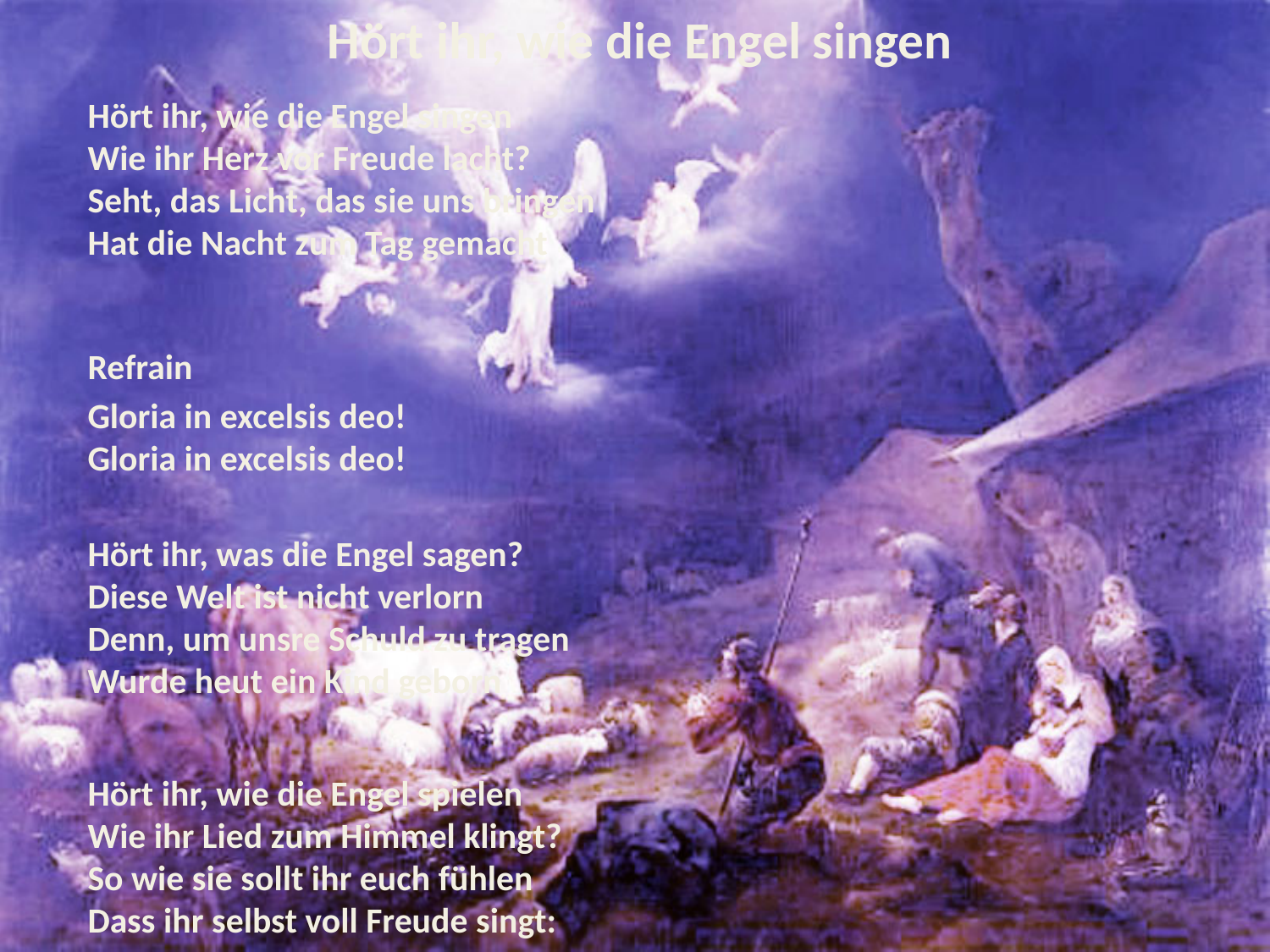

# Hört ihr, wie die Engel singen
Hört ihr, wie die Engel singen
Wie ihr Herz vor Freude lacht?
Seht, das Licht, das sie uns bringen
Hat die Nacht zum Tag gemacht

Refrain
Gloria in excelsis deo!
Gloria in excelsis deo!

Hört ihr, was die Engel sagen?
Diese Welt ist nicht verlorn
Denn, um unsre Schuld zu tragen
Wurde heut ein Kind geborn
Hört ihr, wie die Engel spielen
Wie ihr Lied zum Himmel klingt?
So wie sie sollt ihr euch fühlen
Dass ihr selbst voll Freude singt: